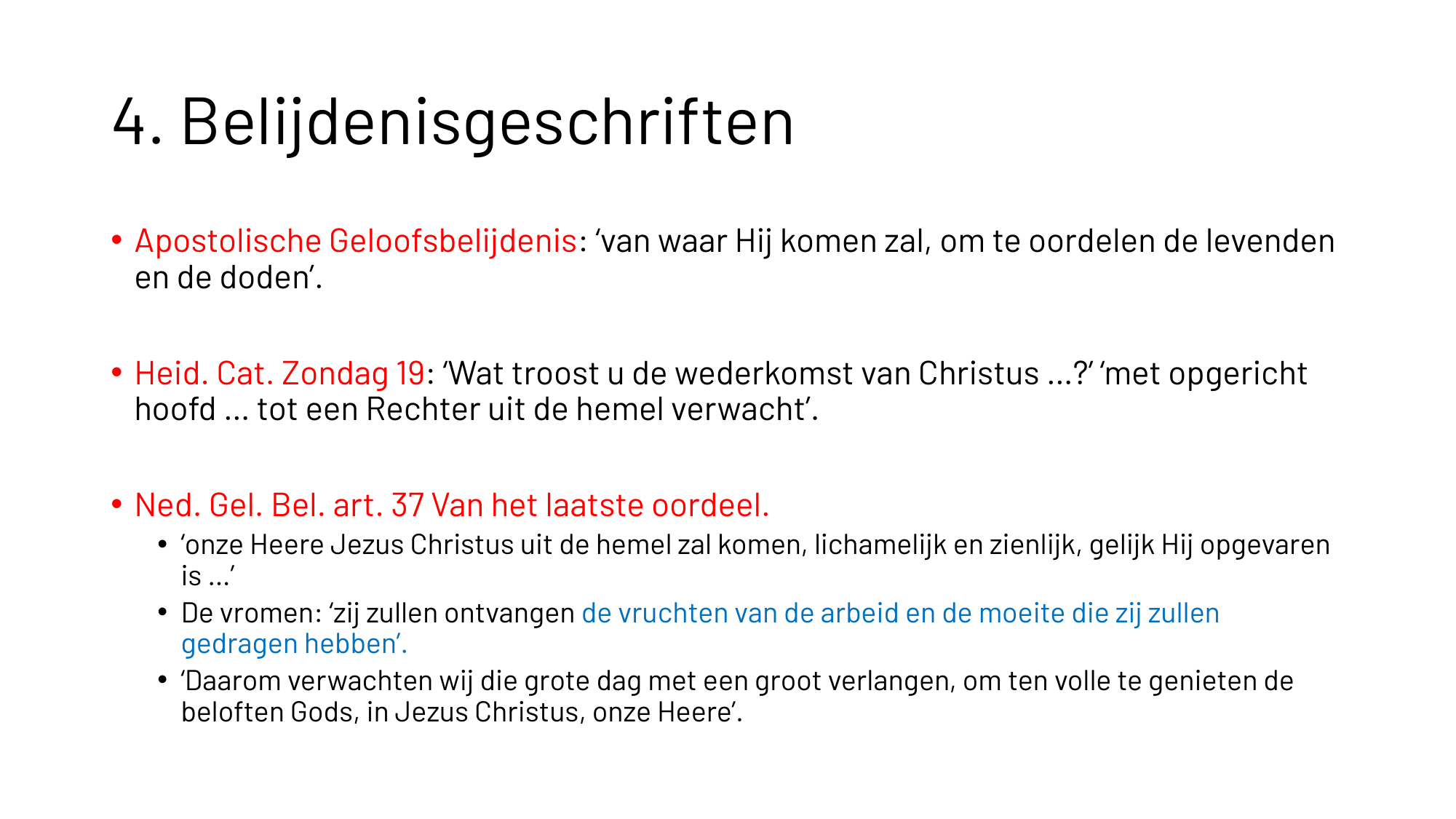

# 4. Belijdenisgeschriften
Apostolische Geloofsbelijdenis: ‘van waar Hij komen zal, om te oordelen de levenden en de doden’.

Heid. Cat. Zondag 19: ‘Wat troost u de wederkomst van Christus …?’ ‘met opgericht hoofd … tot een Rechter uit de hemel verwacht’.

Ned. Gel. Bel. art. 37 Van het laatste oordeel.
‘onze Heere Jezus Christus uit de hemel zal komen, lichamelijk en zienlijk, gelijk Hij opgevaren is …’
De vromen: ‘zij zullen ontvangen de vruchten van de arbeid en de moeite die zij zullen gedragen hebben’.
‘Daarom verwachten wij die grote dag met een groot verlangen, om ten volle te genieten de beloften Gods, in Jezus Christus, onze Heere’.